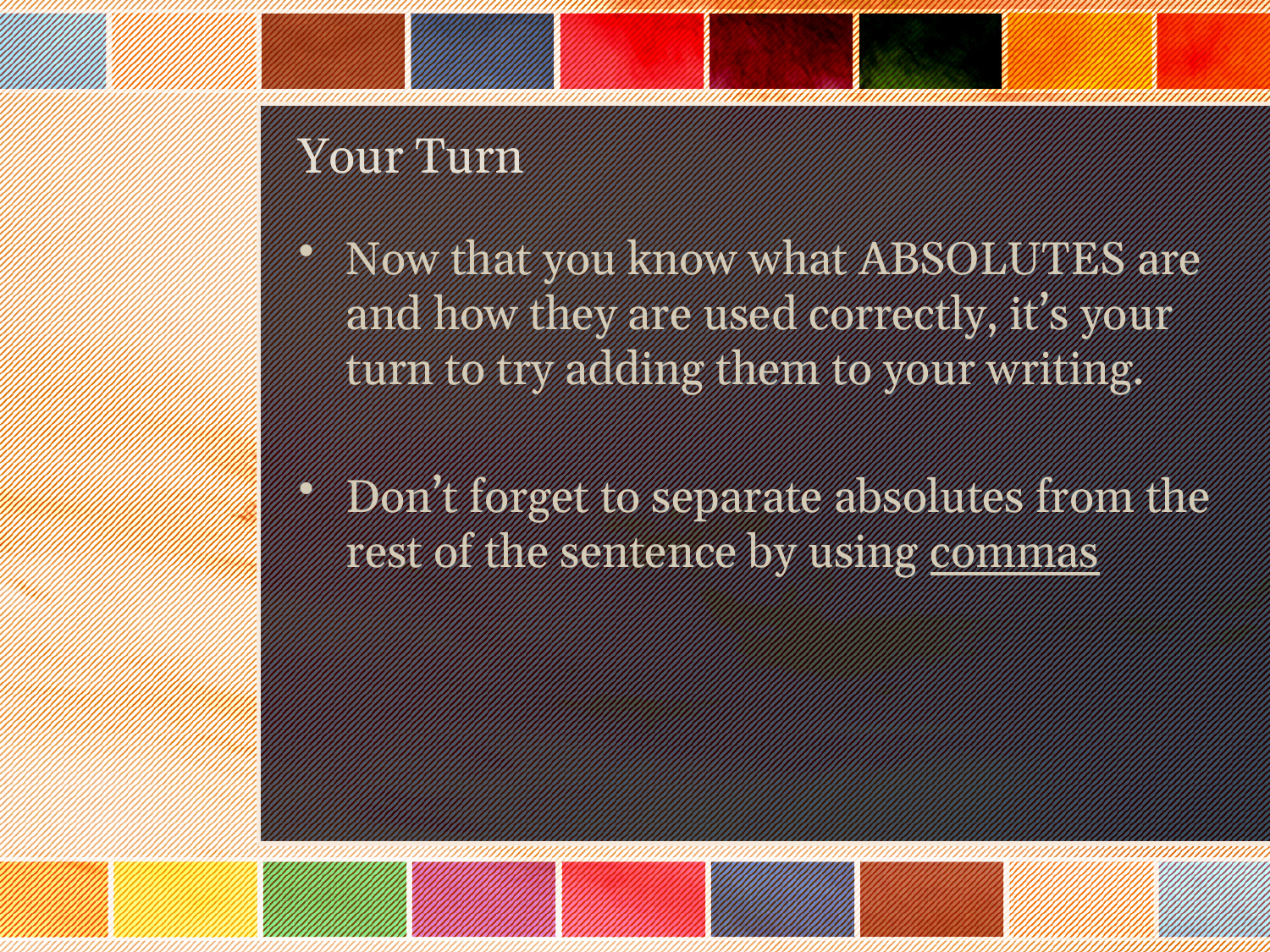

# Your Turn
Now that you know what ABSOLUTES are and how they are used correctly, it’s your turn to try adding them to your writing.

Don’t forget to separate absolutes from the rest of the sentence by using commas